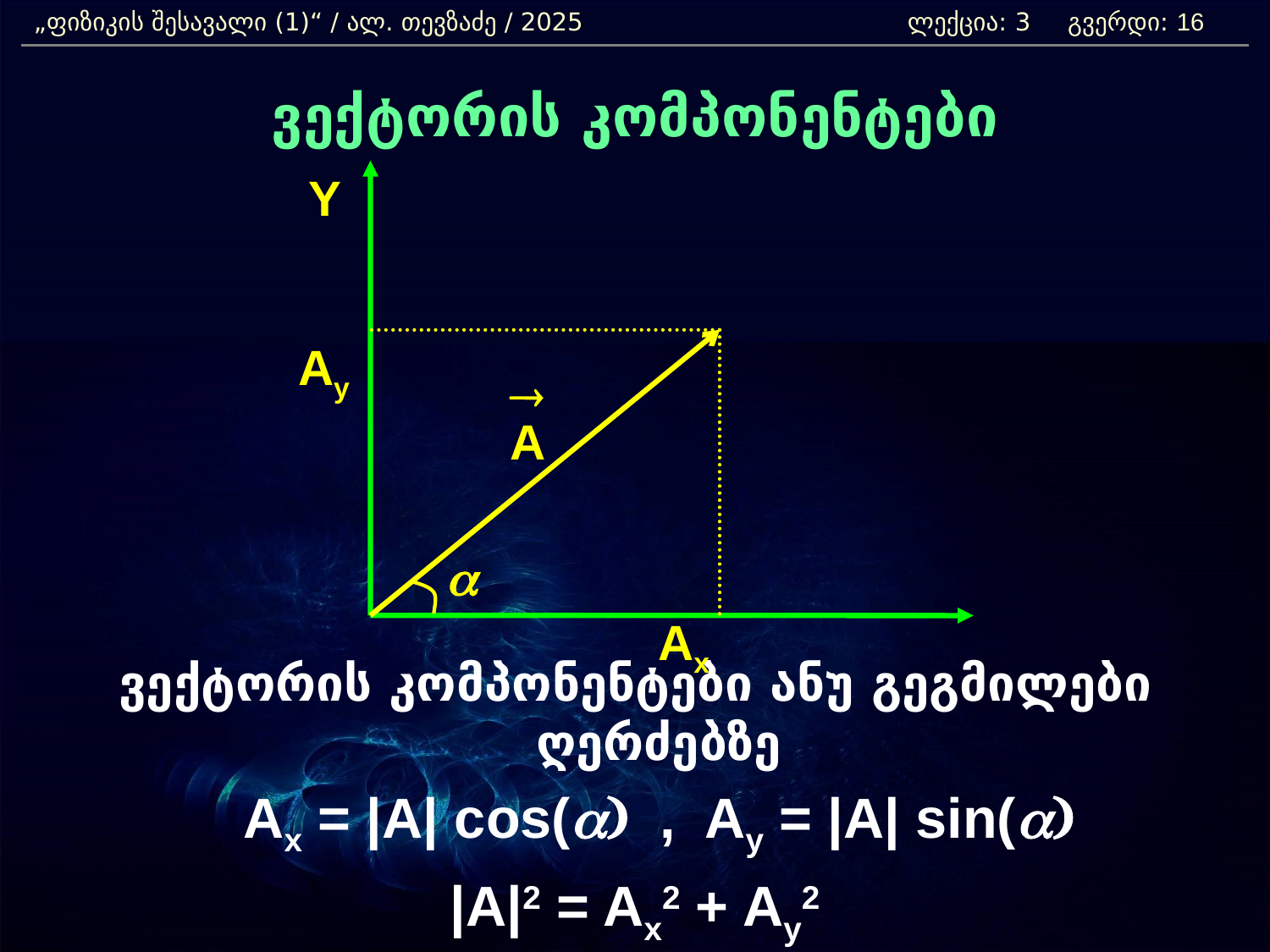

„ფიზიკის შესავალი (1)“ / ალ. თევზაძე / 2025    		                ლექცია: 3     გვერდი:
16
ვექტორის კომპონენტები

ვექტორის კომპონენტები ანუ გეგმილები ღერძებზე
	Ax = |A| cos(α)  ,  Ay = |A| sin(α)
|A|2 = Ax2 + Ay2

Y

Ay

→
A
α

Ax